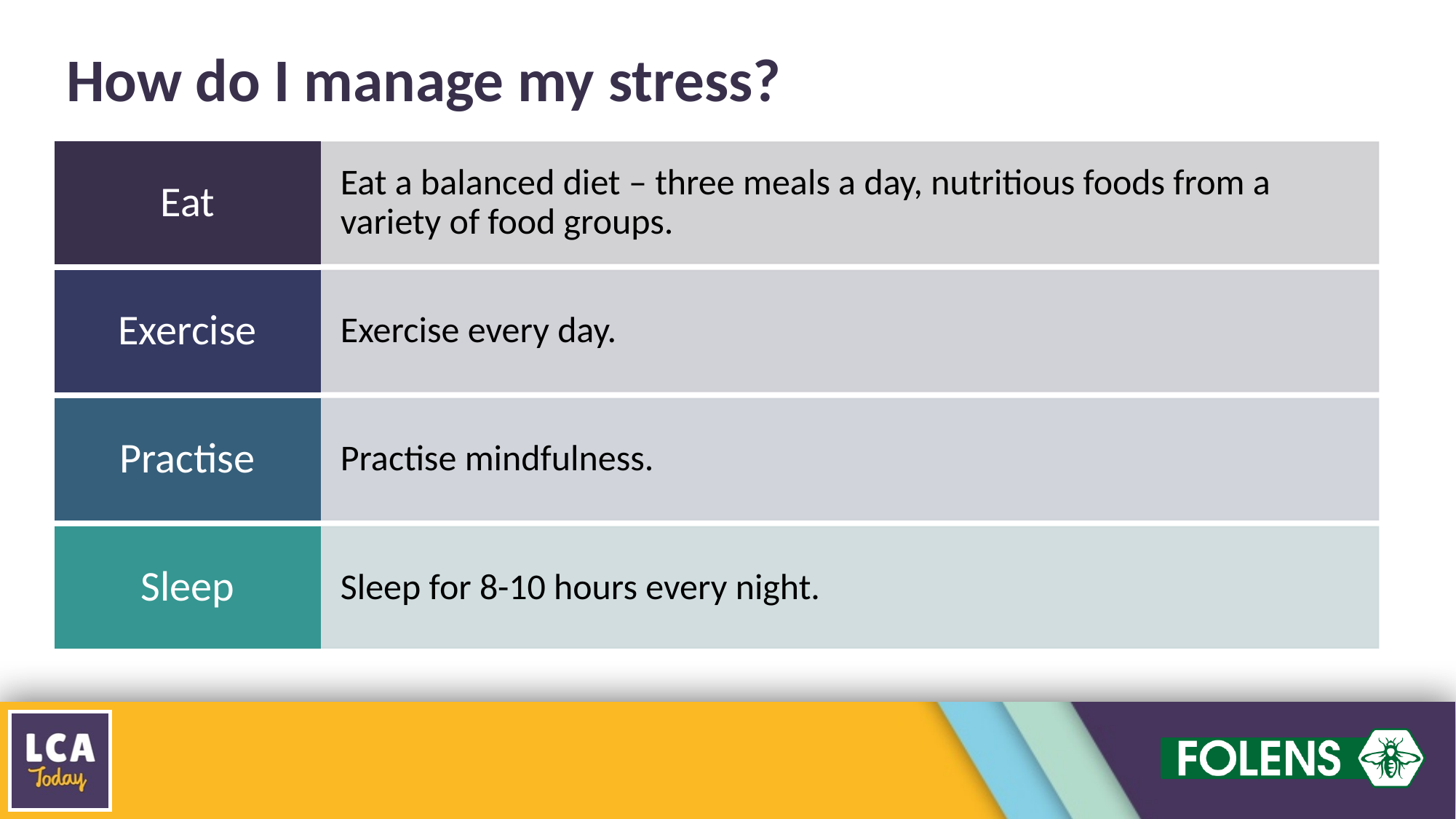

How do I manage my stress?
Eat a balanced diet – three meals a day, nutritious foods from a variety of food groups.
Eat
Exercise every day.
Exercise
Practise mindfulness.
Practise
Sleep for 8-10 hours every night.
Sleep